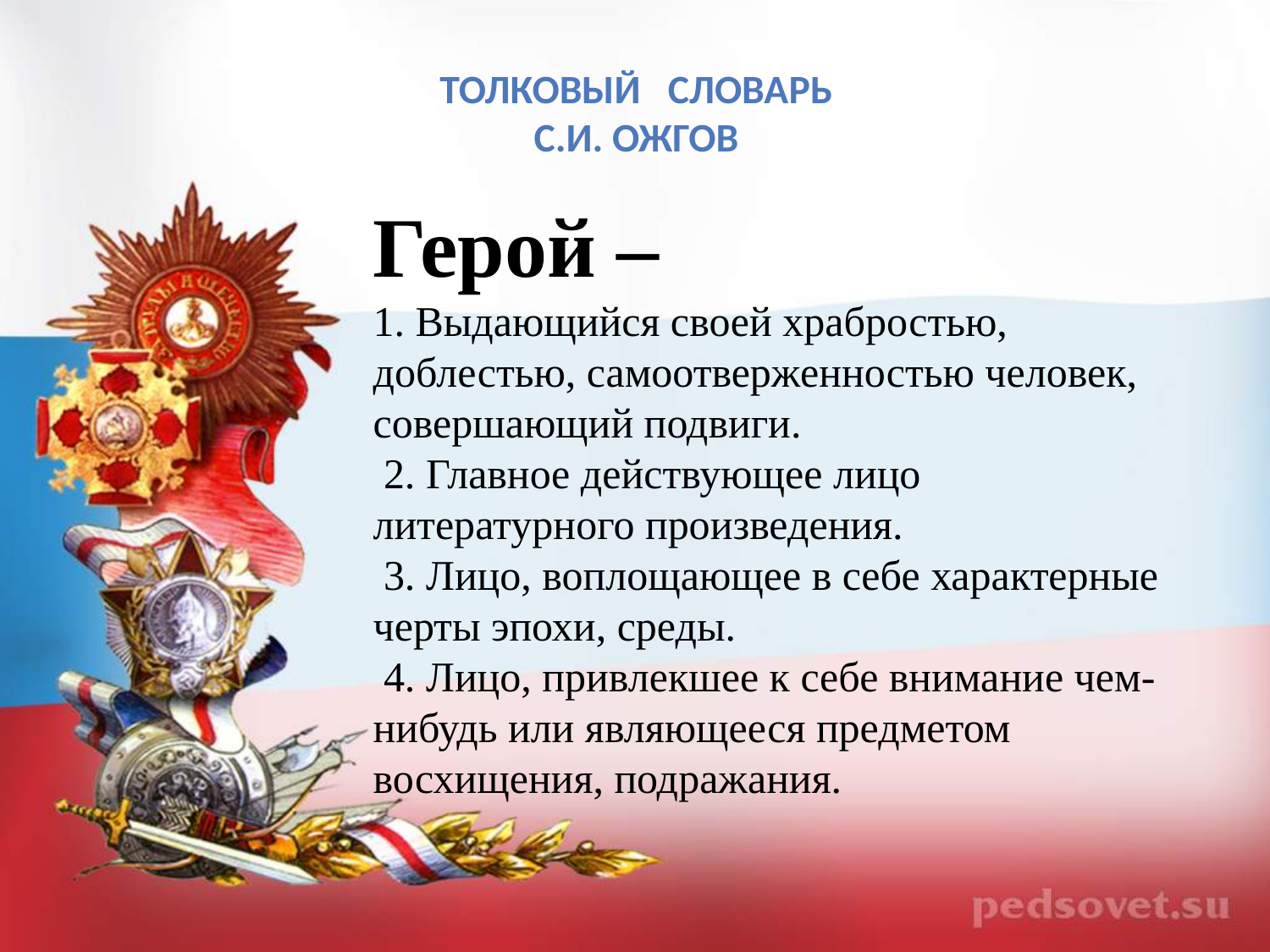

# Толковый   Словарь С.И. Ожгов
Герой –
1. Выдающийся своей храбростью, доблестью, самоотверженностью человек, совершающий подвиги.
 2. Главное действующее лицо литературного произведения.
 3. Лицо, воплощающее в себе характерные черты эпохи, среды.
 4. Лицо, привлекшее к себе внимание чем-нибудь или являющееся предметом восхищения, подражания.